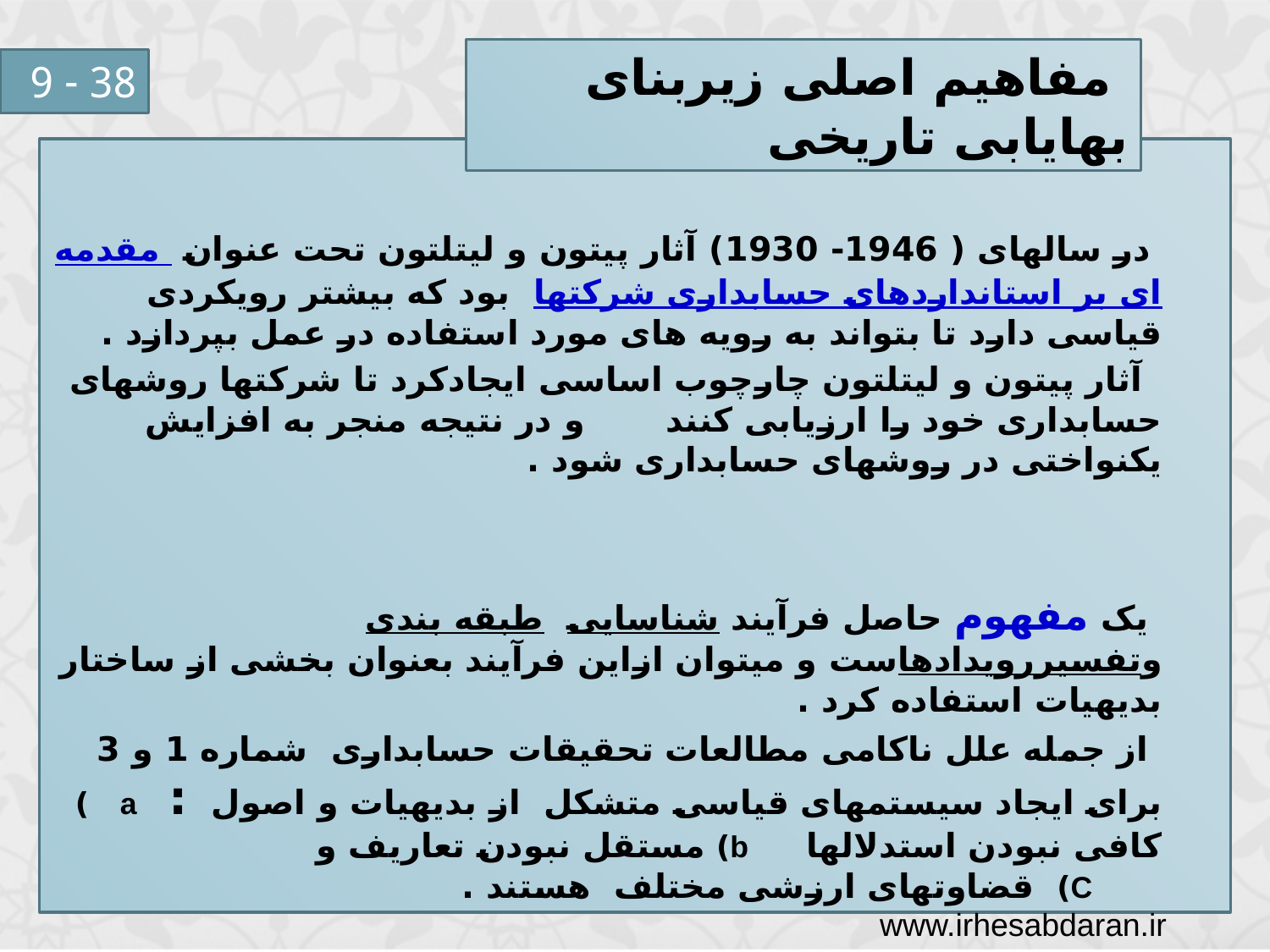

مفاهیم اصلی زیربنای بهایابی تاریخی
38 - 9

    در سالهای ( 1946- 1930) آثار پیتون و لیتلتون تحت عنوان  مقدمه ای بر استانداردهای حسابداری شرکتها  بود که بیشتر رویکردی قیاسی دارد تا بتواند به رویه های مورد استفاده در عمل بپردازد .
      آثار پیتون و لیتلتون چارچوب اساسی ایجادکرد تا شرکتها روشهای حسابداری خود را ارزیابی کنند       و در نتیجه منجر به افزایش یکنواختی در روشهای حسابداری شود .

      یک مفهوم حاصل فرآیند شناسایی  طبقه بندی وتفسیررویدادهاست و میتوان ازاین فرآیند بعنوان بخشی از ساختار بدیهیات استفاده کرد .
      از جمله علل ناکامی مطالعات تحقیقات حسابداری  شماره 1 و 3 برای ایجاد سیستمهای قیاسی متشکل  از بدیهیات و اصول  :  a   ) کافی نبودن استدلالها     b) مستقل نبودن تعاریف و                             C)  قضاوتهای ارزشی مختلف  هستند .
www.irhesabdaran.ir